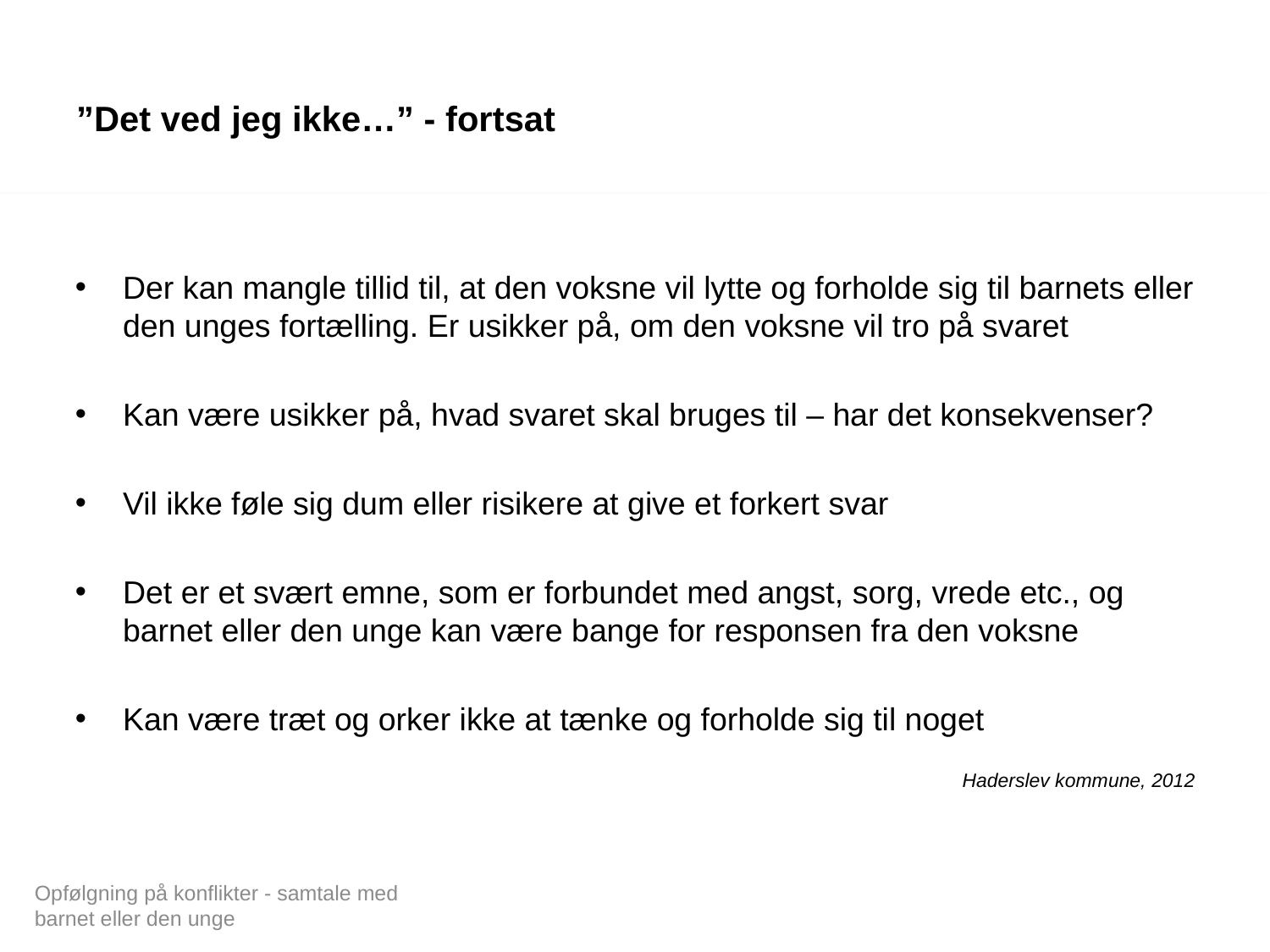

# ”Det ved jeg ikke…” - fortsat

Der kan mangle tillid til, at den voksne vil lytte og forholde sig til barnets eller den unges fortælling. Er usikker på, om den voksne vil tro på svaret

Kan være usikker på, hvad svaret skal bruges til – har det konsekvenser?

Vil ikke føle sig dum eller risikere at give et forkert svar

Det er et svært emne, som er forbundet med angst, sorg, vrede etc., og barnet eller den unge kan være bange for responsen fra den voksne

Kan være træt og orker ikke at tænke og forholde sig til noget

Haderslev kommune, 2012

Opfølgning på konflikter - samtale med barnet eller den unge